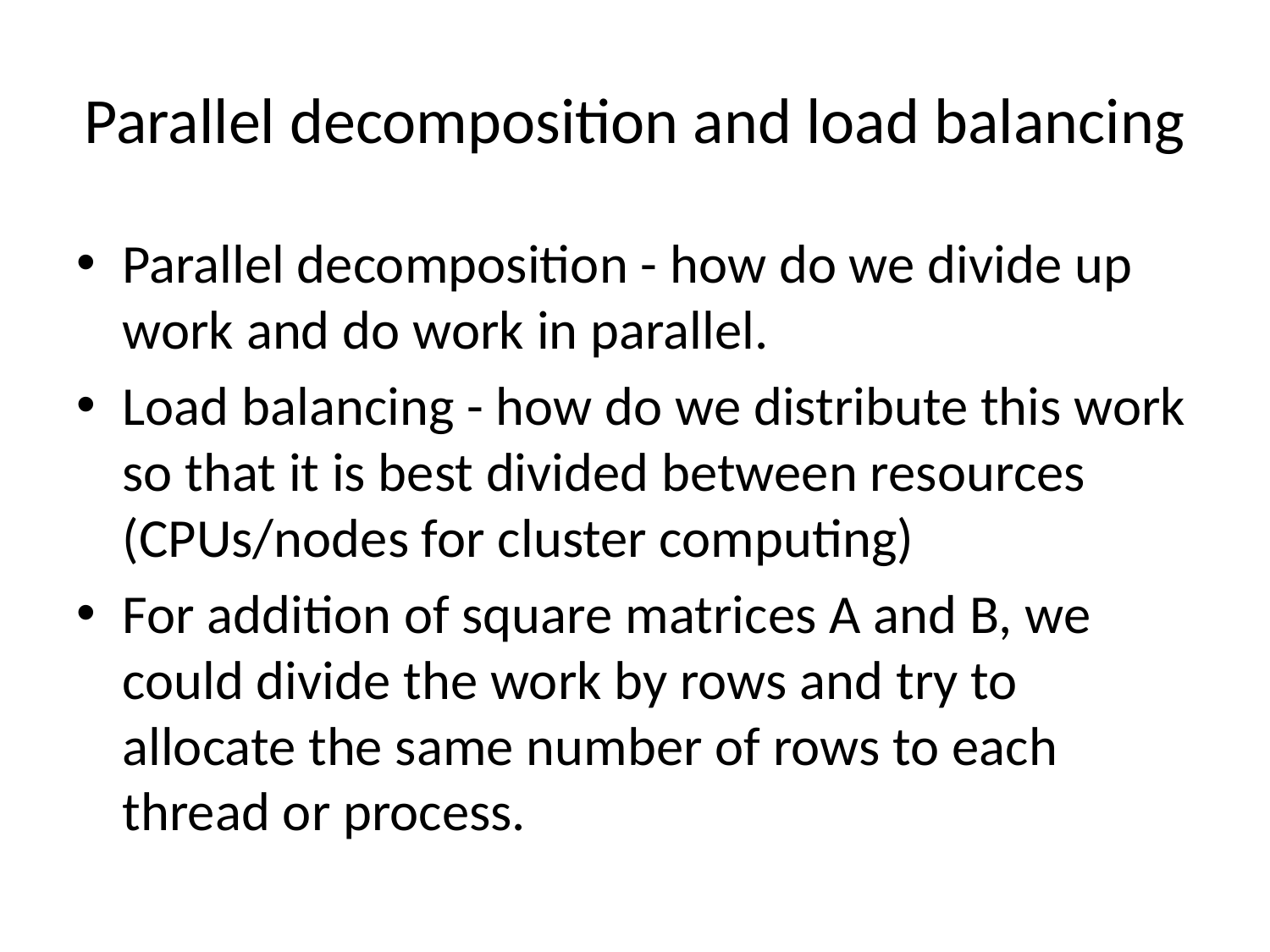

# Parallel decomposition and load balancing
Parallel decomposition - how do we divide up work and do work in parallel.
Load balancing - how do we distribute this work so that it is best divided between resources (CPUs/nodes for cluster computing)
For addition of square matrices A and B, we could divide the work by rows and try to allocate the same number of rows to each thread or process.